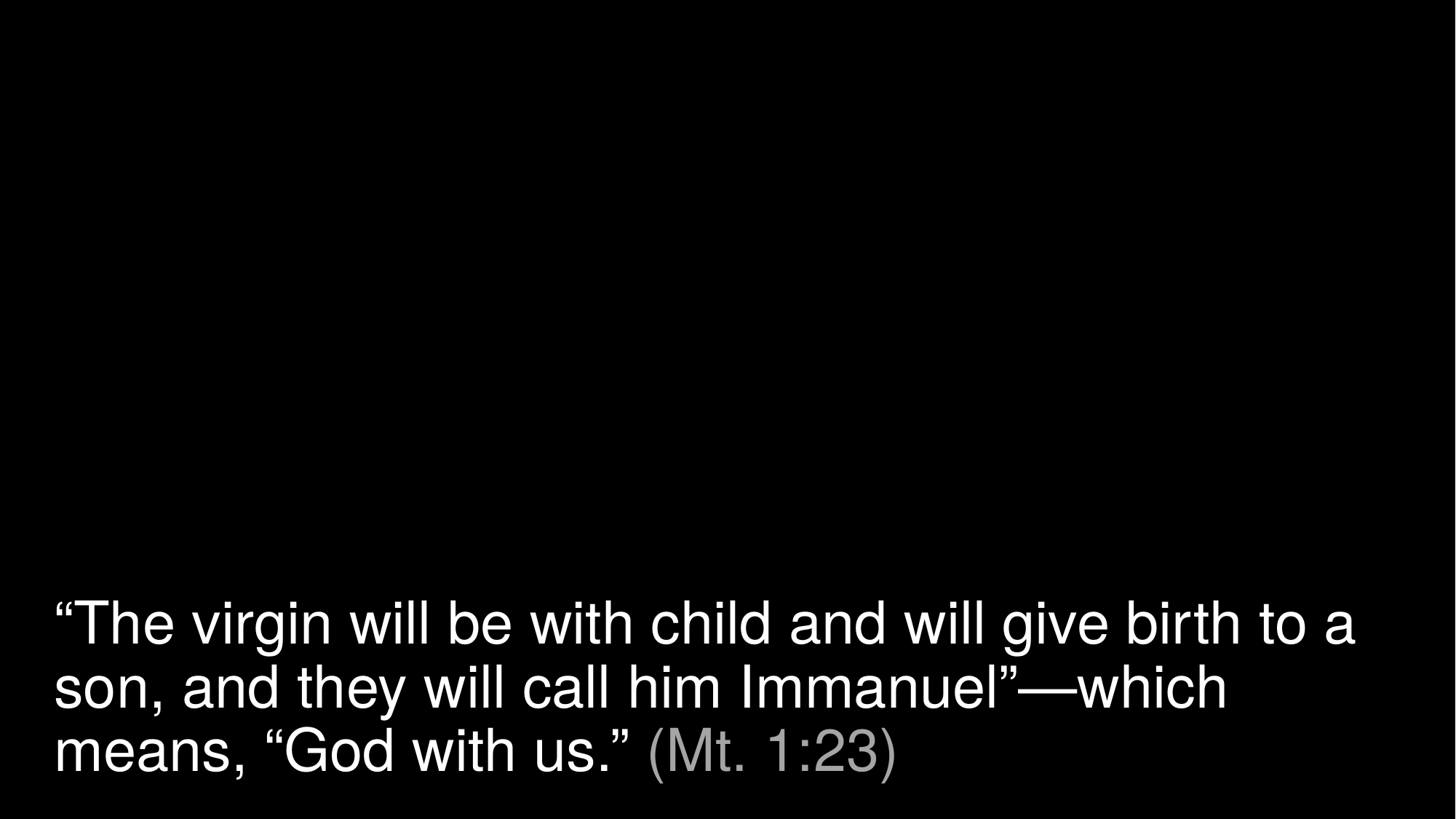

# “The virgin will be with child and will give birth to a son, and they will call him Immanuel”—which means, “God with us.” (Mt. 1:23)